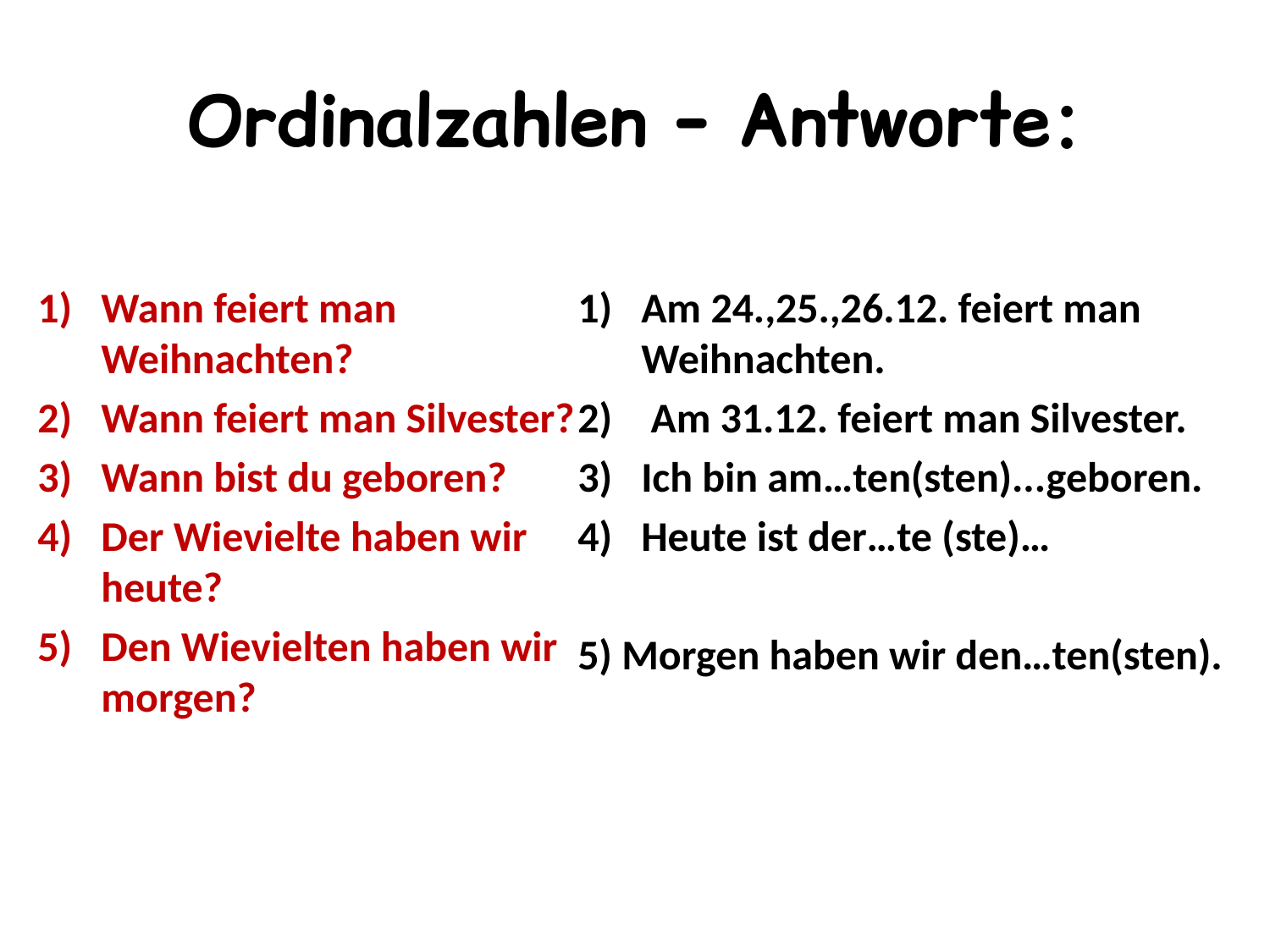

# Ordinalzahlen – Antworte:

Wann feiert man Weihnachten?
Wann feiert man Silvester?
Wann bist du geboren?
Der Wievielte haben wir heute?
Den Wievielten haben wir morgen?

Am 24.,25.,26.12. feiert man Weihnachten.
 Am 31.12. feiert man Silvester.
Ich bin am…ten(sten)...geboren.
Heute ist der…te (ste)…

5) Morgen haben wir den…ten(sten).